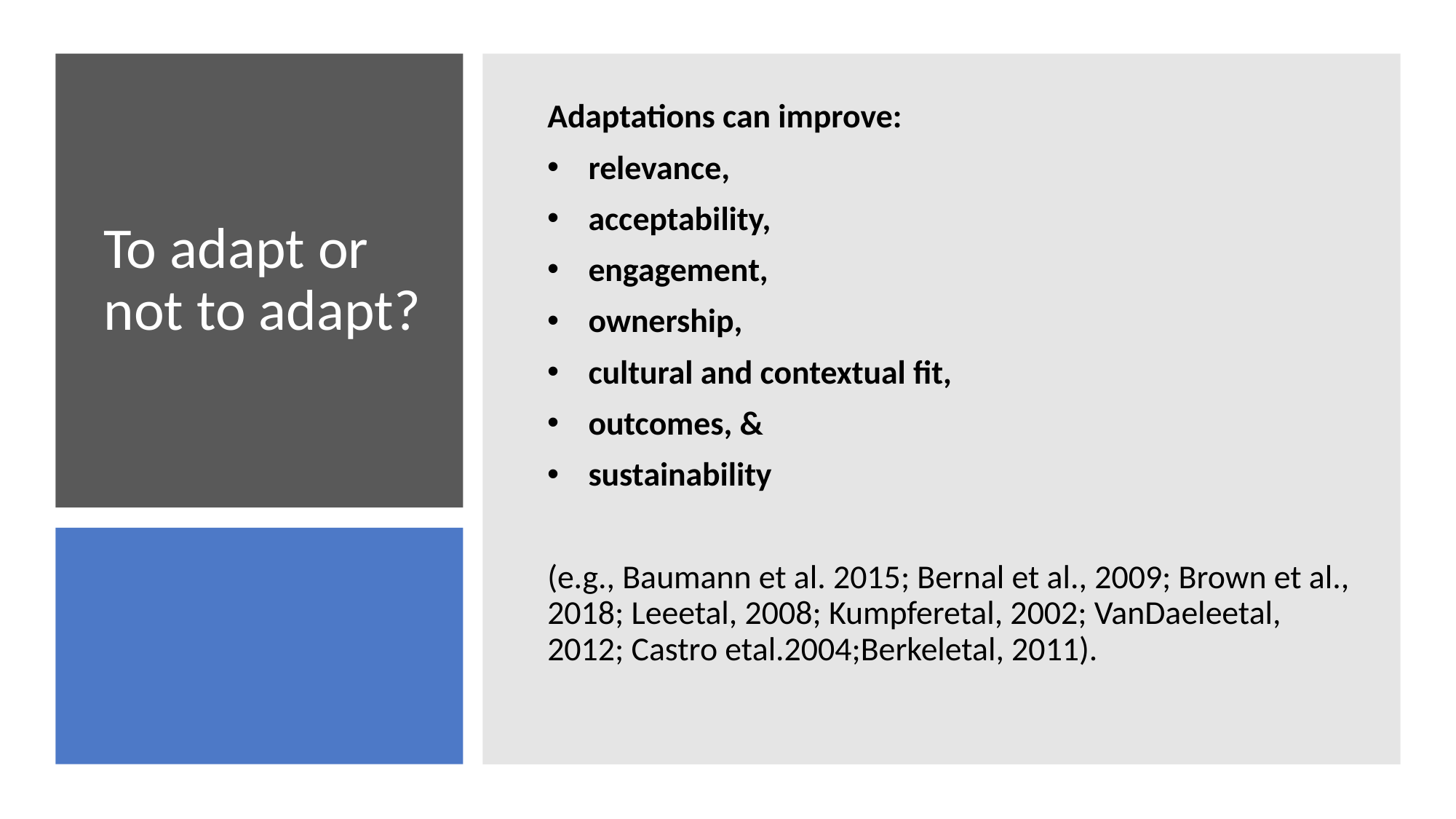

Adaptations can improve:
relevance,
acceptability,
engagement,
ownership,
cultural and contextual fit,
outcomes, &
sustainability

(e.g., Baumann et al. 2015; Bernal et al., 2009; Brown et al., 2018; Leeetal, 2008; Kumpferetal, 2002; VanDaeleetal, 2012; Castro etal.2004;Berkeletal, 2011).

# To adapt or not to adapt?